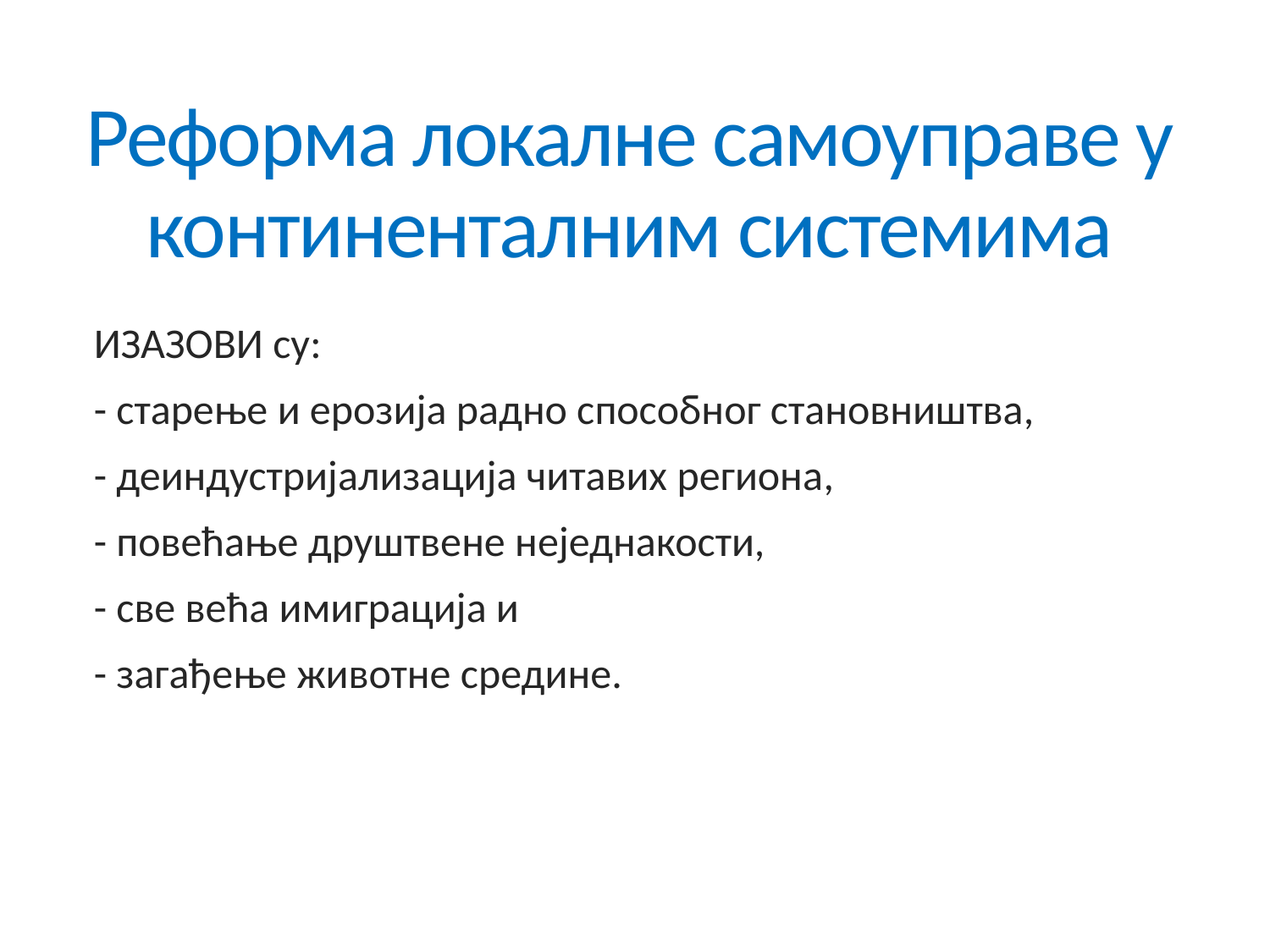

# Реформа локалне самоуправе у континенталним системима
ИЗАЗОВИ су:
- старење и ерозија радно способног становништва,
- деиндустријализација читавих региона,
- повећање друштвене неједнакости,
- све већа имиграција и
- загађење животне средине.